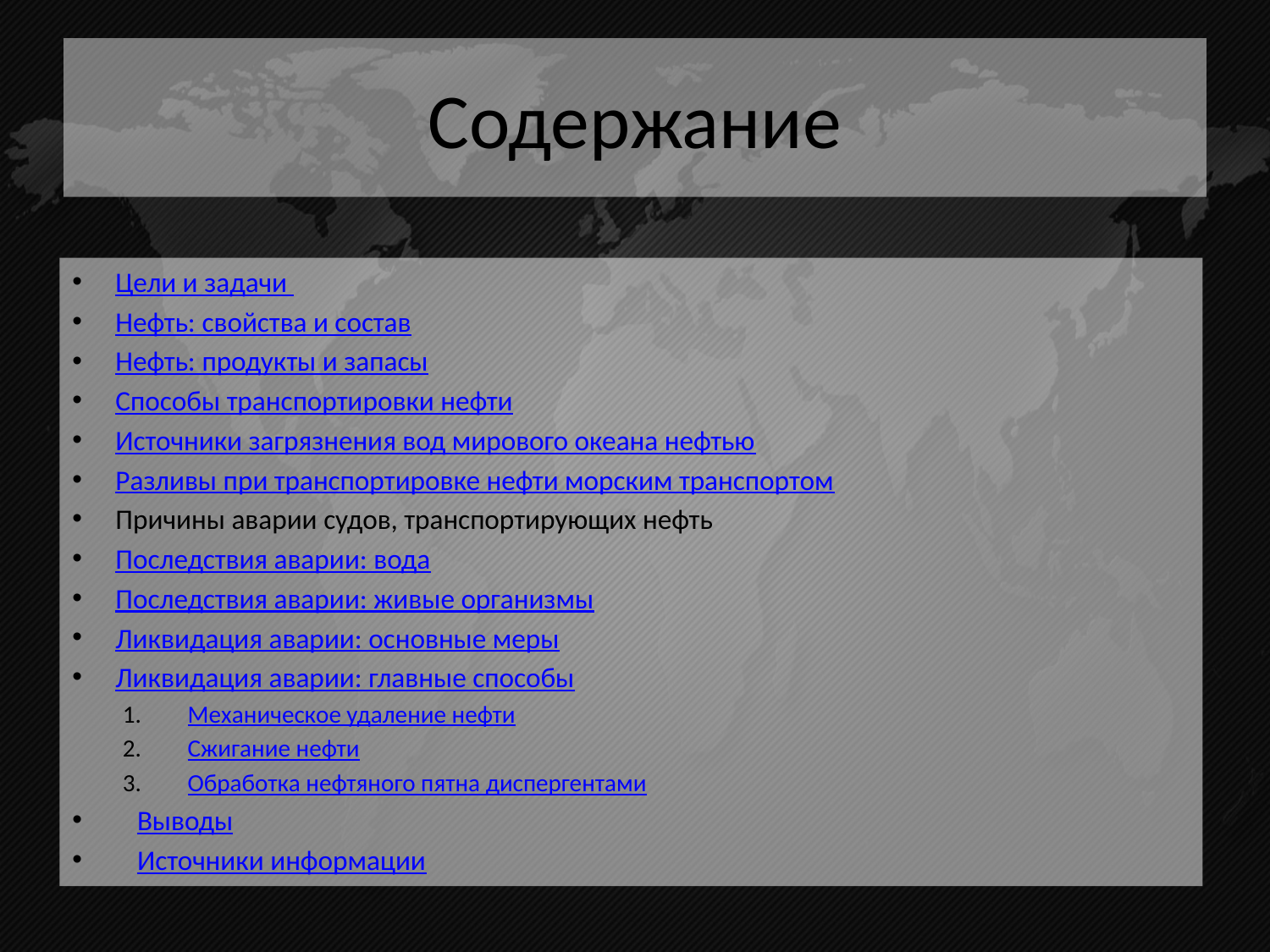

# Содержание
Цели и задачи
Нефть: свойства и состав
Нефть: продукты и запасы
Способы транспортировки нефти
Источники загрязнения вод мирового океана нефтью
Разливы при транспортировке нефти морским транспортом
Причины аварии судов, транспортирующих нефть
Последствия аварии: вода
Последствия аварии: живые организмы
Ликвидация аварии: основные меры
Ликвидация аварии: главные способы
Механическое удаление нефти
Сжигание нефти
Обработка нефтяного пятна диспергентами
Выводы
Источники информации